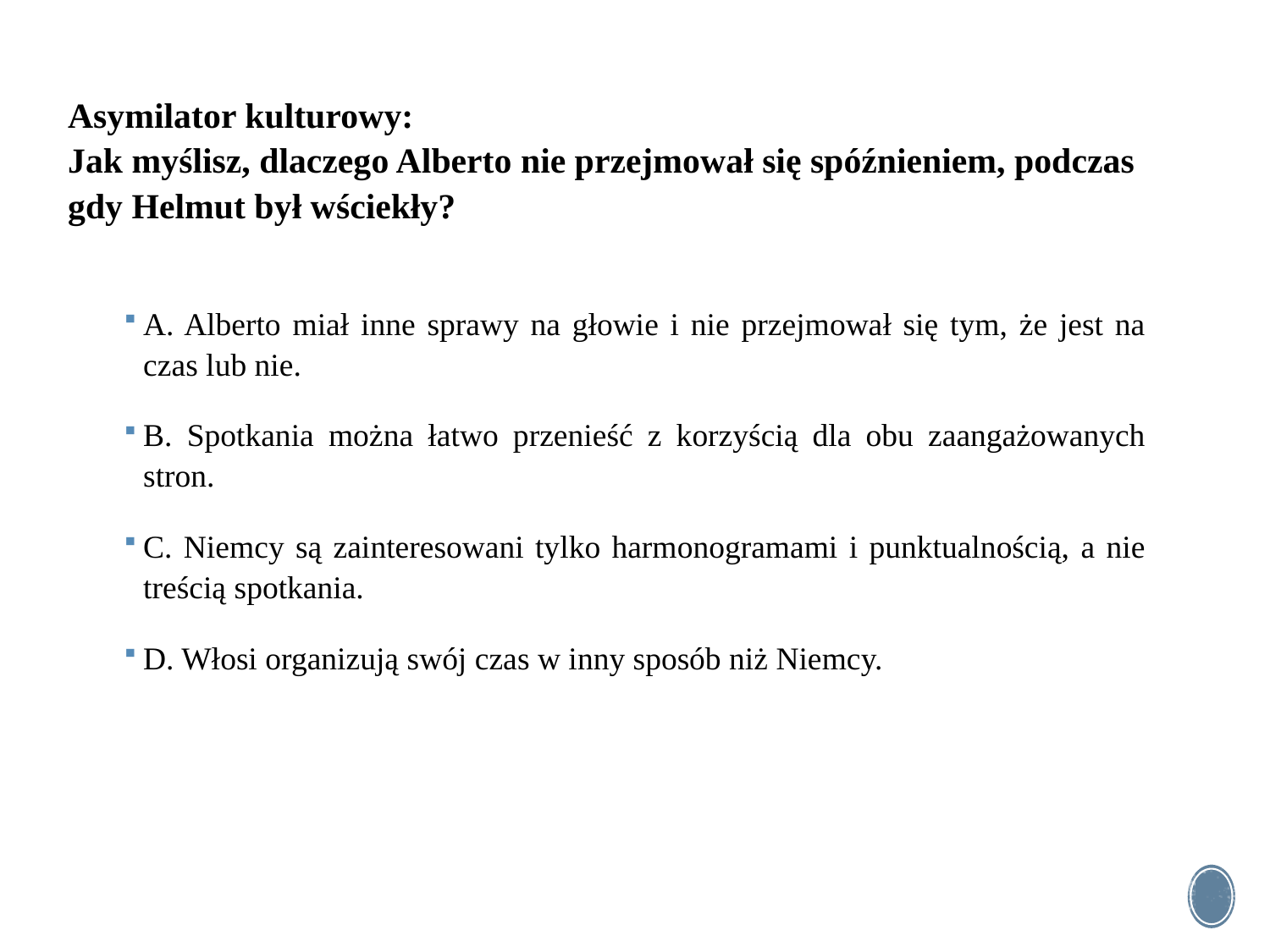

# Asymilator kulturowy: Jak myślisz, dlaczego Alberto nie przejmował się spóźnieniem, podczas gdy Helmut był wściekły?
A. Alberto miał inne sprawy na głowie i nie przejmował się tym, że jest na czas lub nie.
B. Spotkania można łatwo przenieść z korzyścią dla obu zaangażowanych stron.
C. Niemcy są zainteresowani tylko harmonogramami i punktualnością, a nie treścią spotkania.
D. Włosi organizują swój czas w inny sposób niż Niemcy.